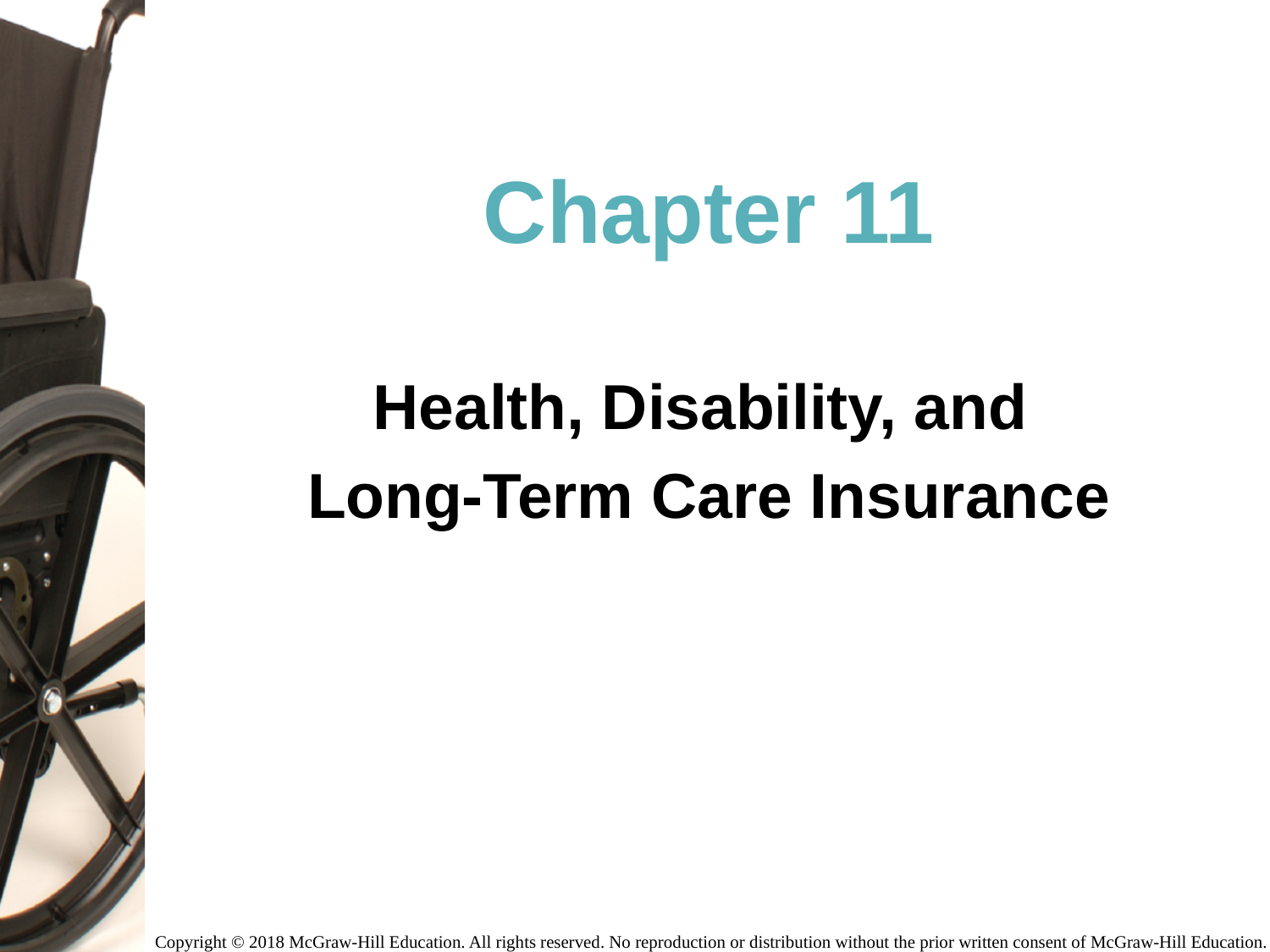

# Chapter 11
Health, Disability, and
Long-Term Care Insurance